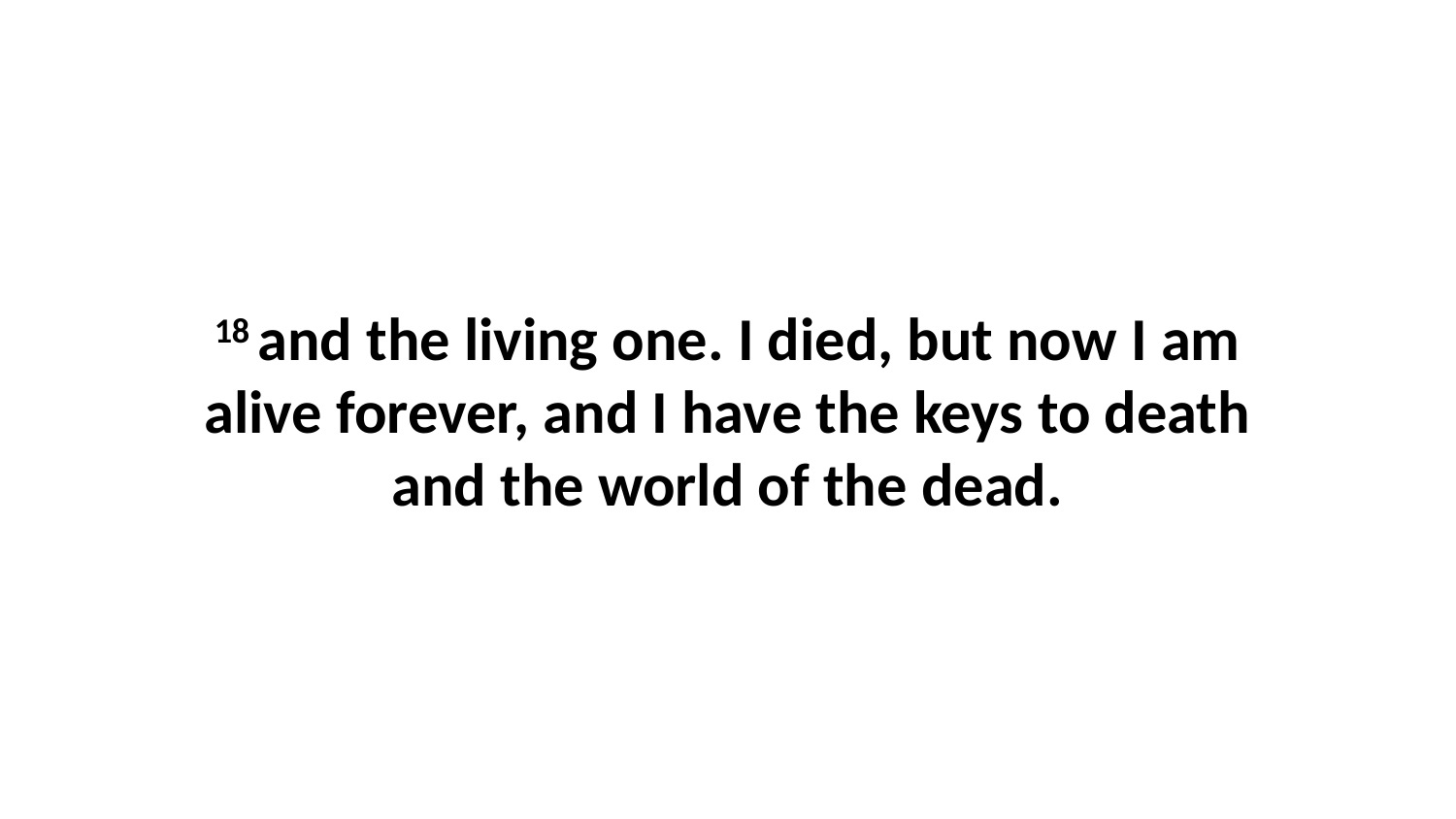

18 and the living one. I died, but now I am alive forever, and I have the keys to death and the world of the dead.